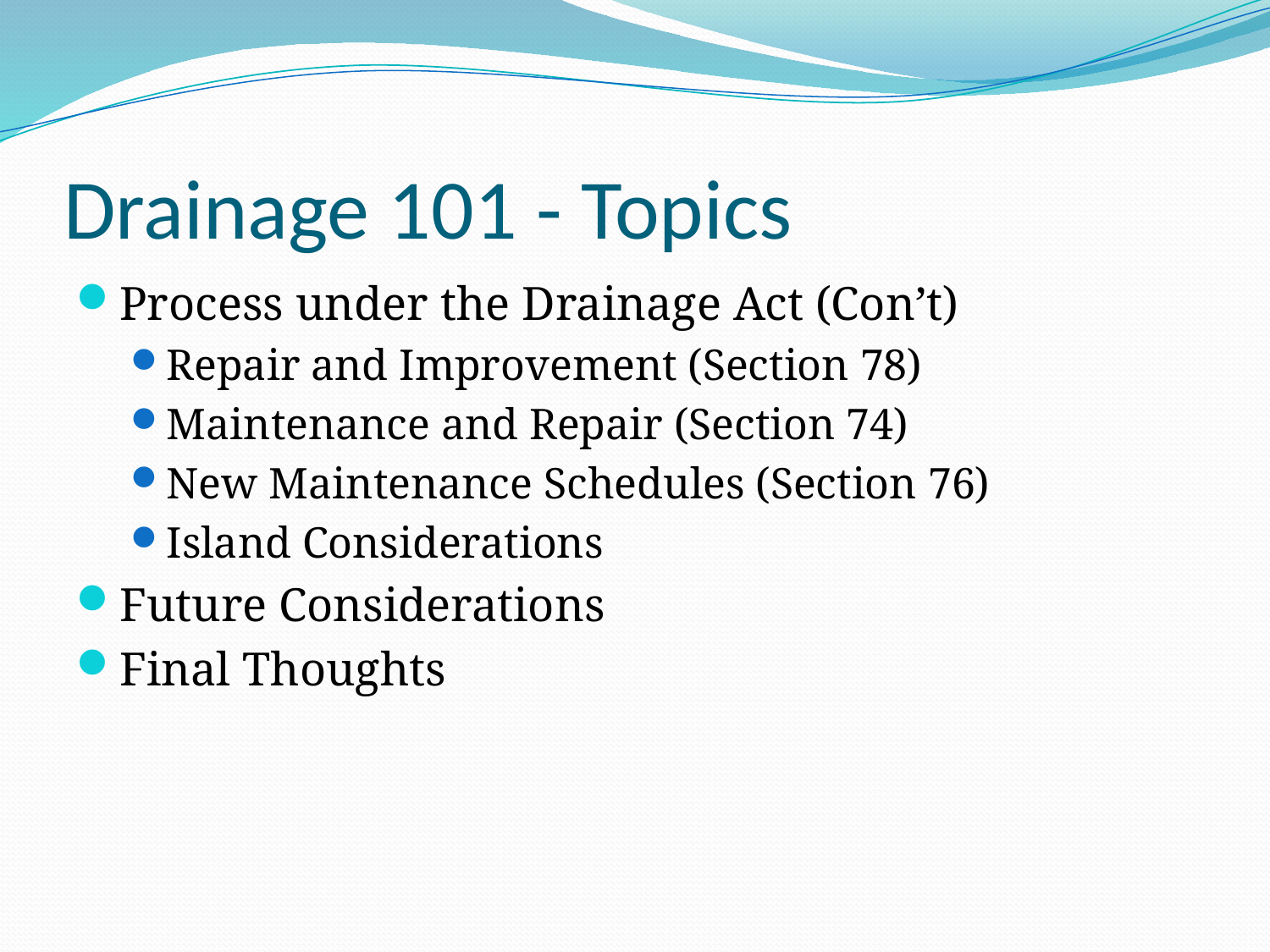

# Drainage 101 - Topics
Process under the Drainage Act (Con’t)
Repair and Improvement (Section 78)
Maintenance and Repair (Section 74)
New Maintenance Schedules (Section 76)
Island Considerations
Future Considerations
Final Thoughts